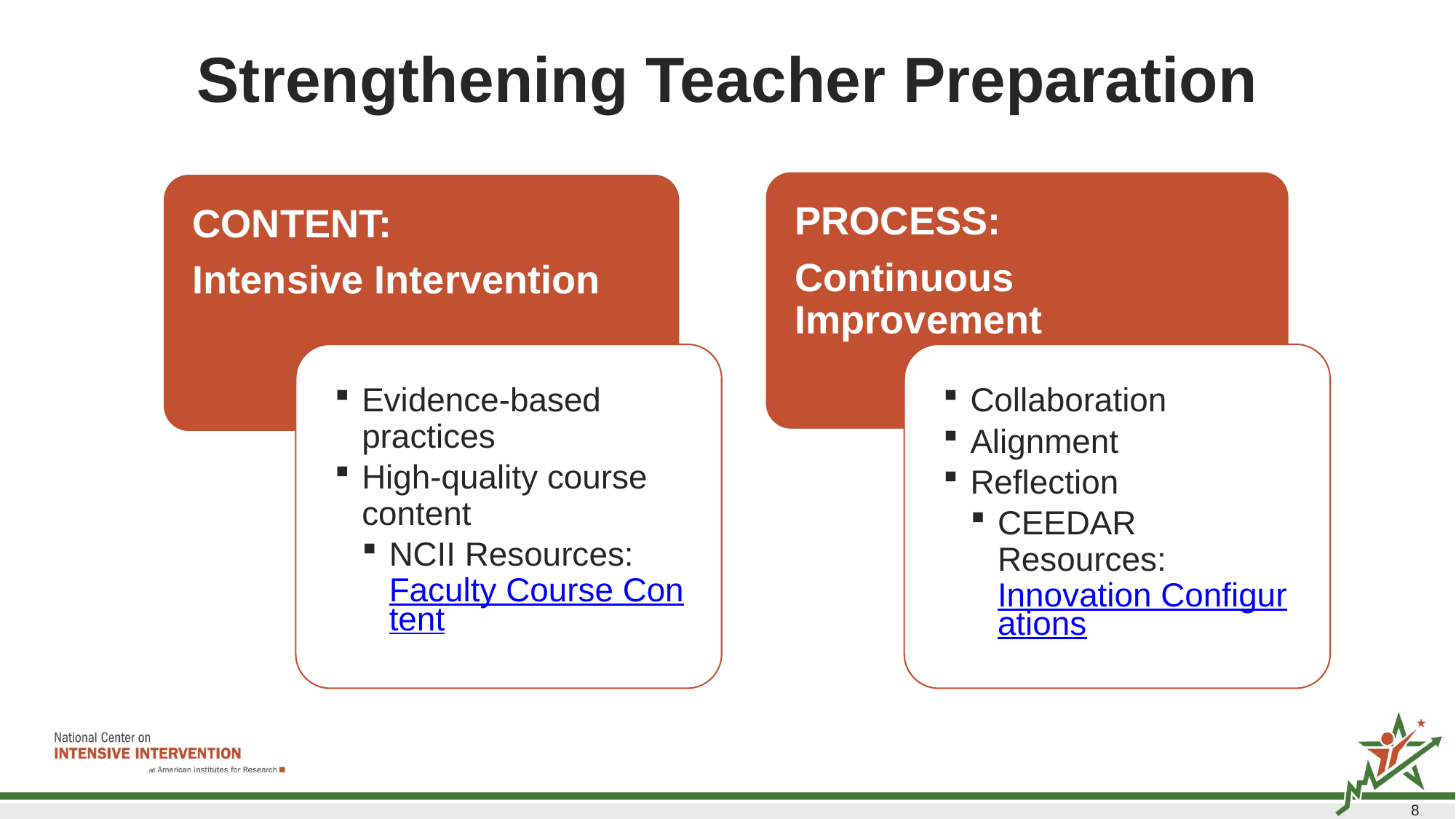

# Strengthening Teacher Preparation
CONTENT:
Intensive Intervention
Evidence-based practices
High-quality course content
NCII Resources: Faculty Course Content

PROCESS:
Continuous Improvement
Collaboration
Alignment
Reflection
CEEDAR Resources: Innovation Configurations
8